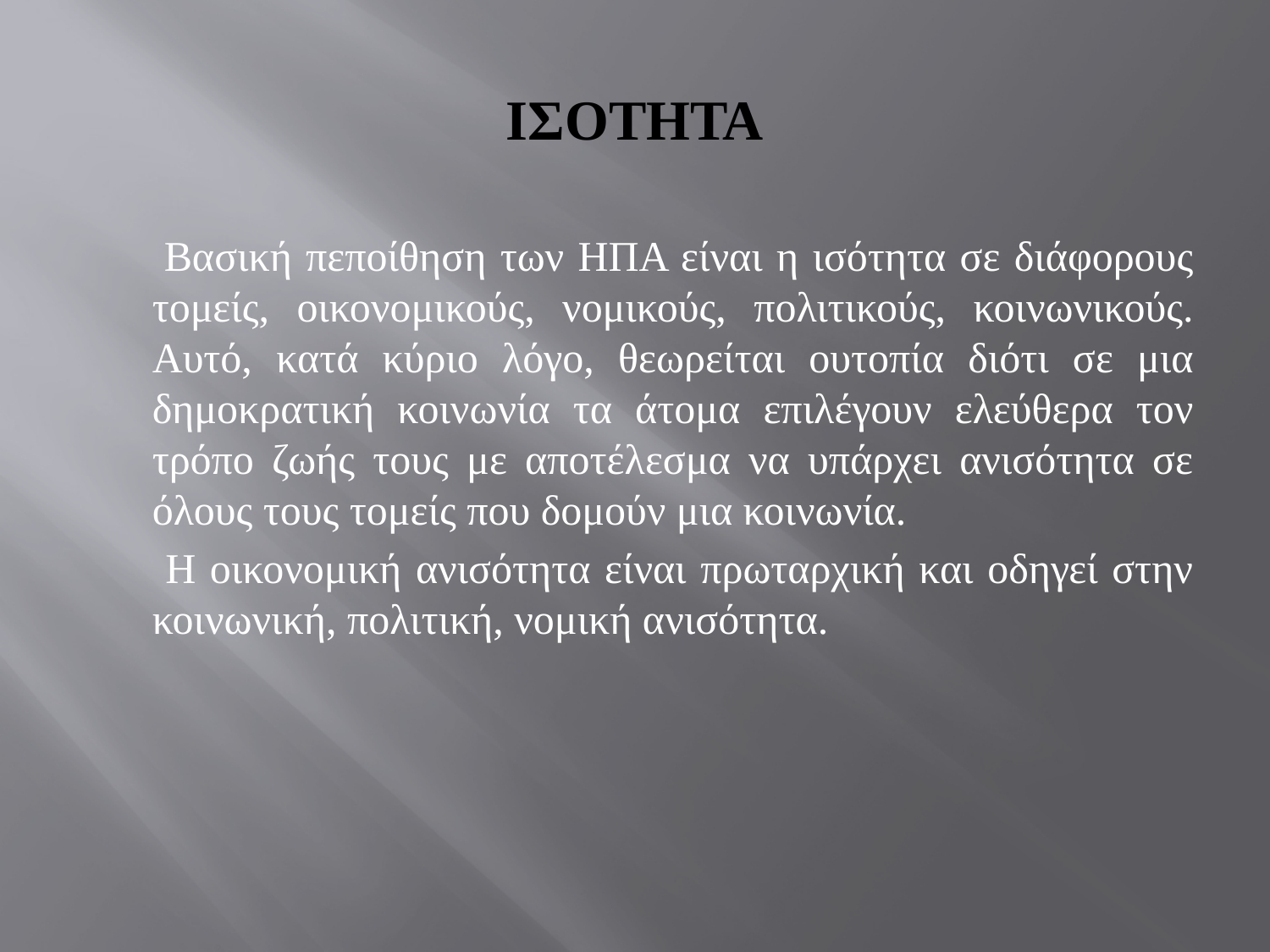

# ΙΣΟΤΗΤΑ
     Βασική πεποίθηση των ΗΠΑ είναι η ισότητα σε διάφορους τομείς, οικονομικούς, νομικούς, πολιτικούς, κοινωνικούς. Αυτό, κατά κύριο λόγο, θεωρείται ουτοπία διότι σε μια δημοκρατική κοινωνία τα άτομα επιλέγουν ελεύθερα τον τρόπο ζωής τους με αποτέλεσμα να υπάρχει ανισότητα σε όλους τους τομείς που δομούν μια κοινωνία.
     Η οικονομική ανισότητα είναι πρωταρχική και οδηγεί στην κοινωνική, πολιτική, νομική ανισότητα.